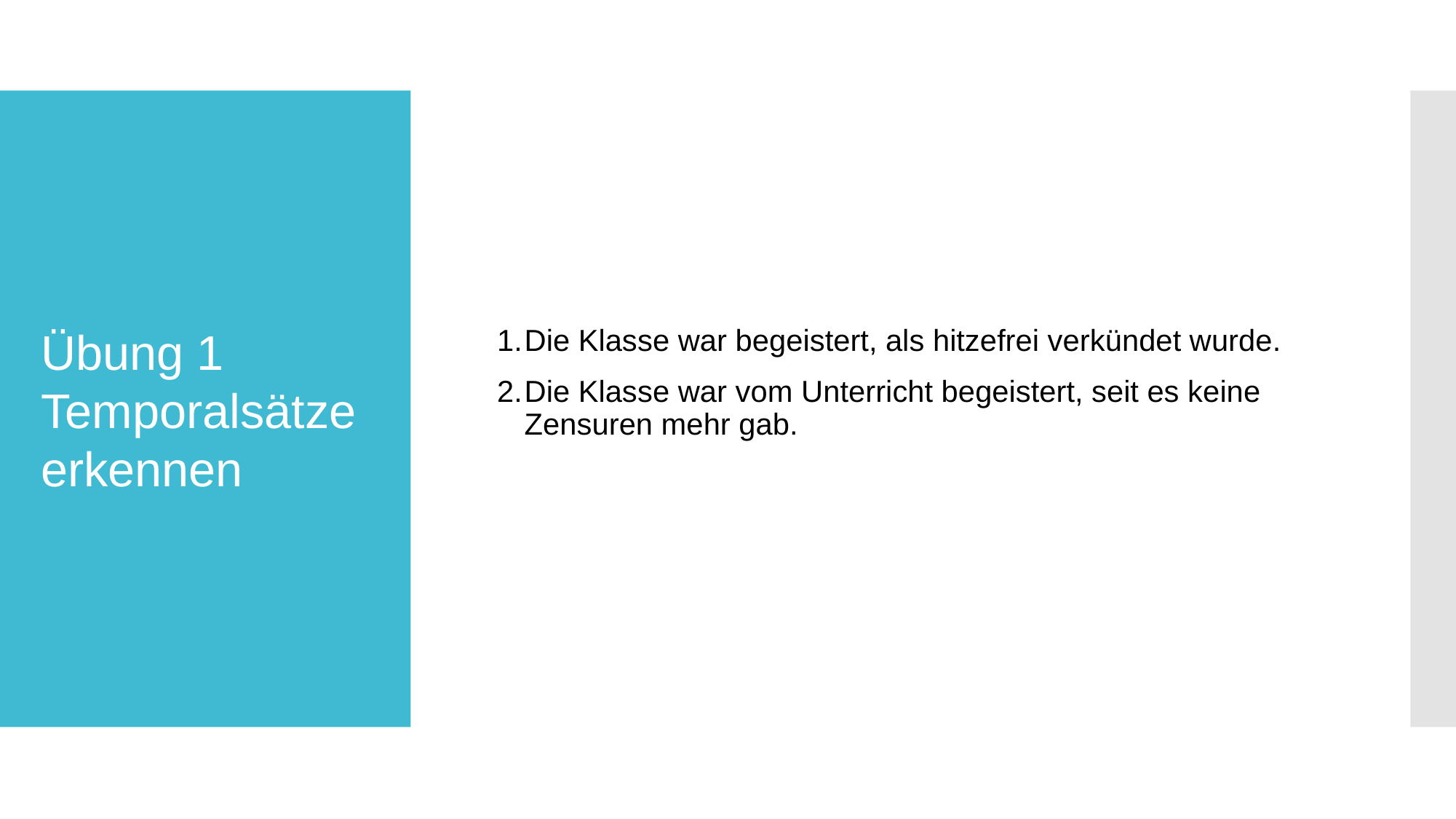

Die Klasse war begeistert, als hitzefrei verkündet wurde.
Die Klasse war vom Unterricht begeistert, seit es keine Zensuren mehr gab.

# Übung 1 Temporalsätze erkennen